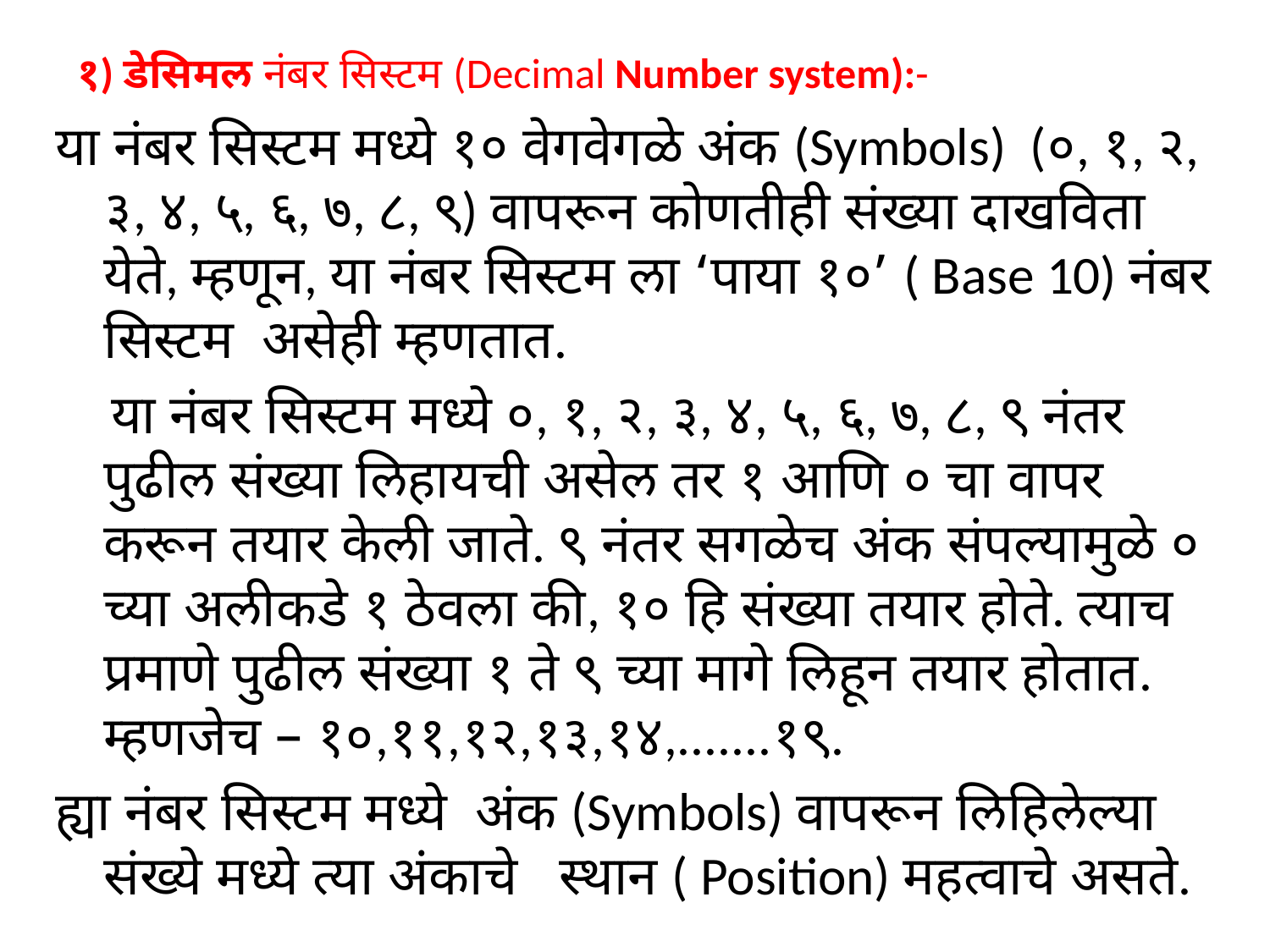

# १) डेसिमल नंबर सिस्टम (Decimal Number system):-
या नंबर सिस्टम मध्ये १० वेगवेगळे अंक (Symbols)  (०, १, २, ३, ४, ५, ६, ७, ८, ९) वापरून कोणतीही संख्या दाखविता येते, म्हणून, या नंबर सिस्टम ला ‘पाया १०’ ( Base 10) नंबर सिस्टम  असेही म्हणतात.
    या नंबर सिस्टम मध्ये ०, १, २, ३, ४, ५, ६, ७, ८, ९ नंतर पुढील संख्या लिहायची असेल तर १ आणि ० चा वापर करून तयार केली जाते. ९ नंतर सगळेच अंक संपल्यामुळे ० च्या अलीकडे १ ठेवला की, १० हि संख्या तयार होते. त्याच प्रमाणे पुढील संख्या १ ते ९ च्या मागे लिहून तयार होतात. म्हणजेच – १०,११,१२,१३,१४,.......१९.
ह्या नंबर सिस्टम मध्ये  अंक (Symbols) वापरून लिहिलेल्या संख्ये मध्ये त्या अंकाचे   स्थान ( Position) महत्वाचे असते.